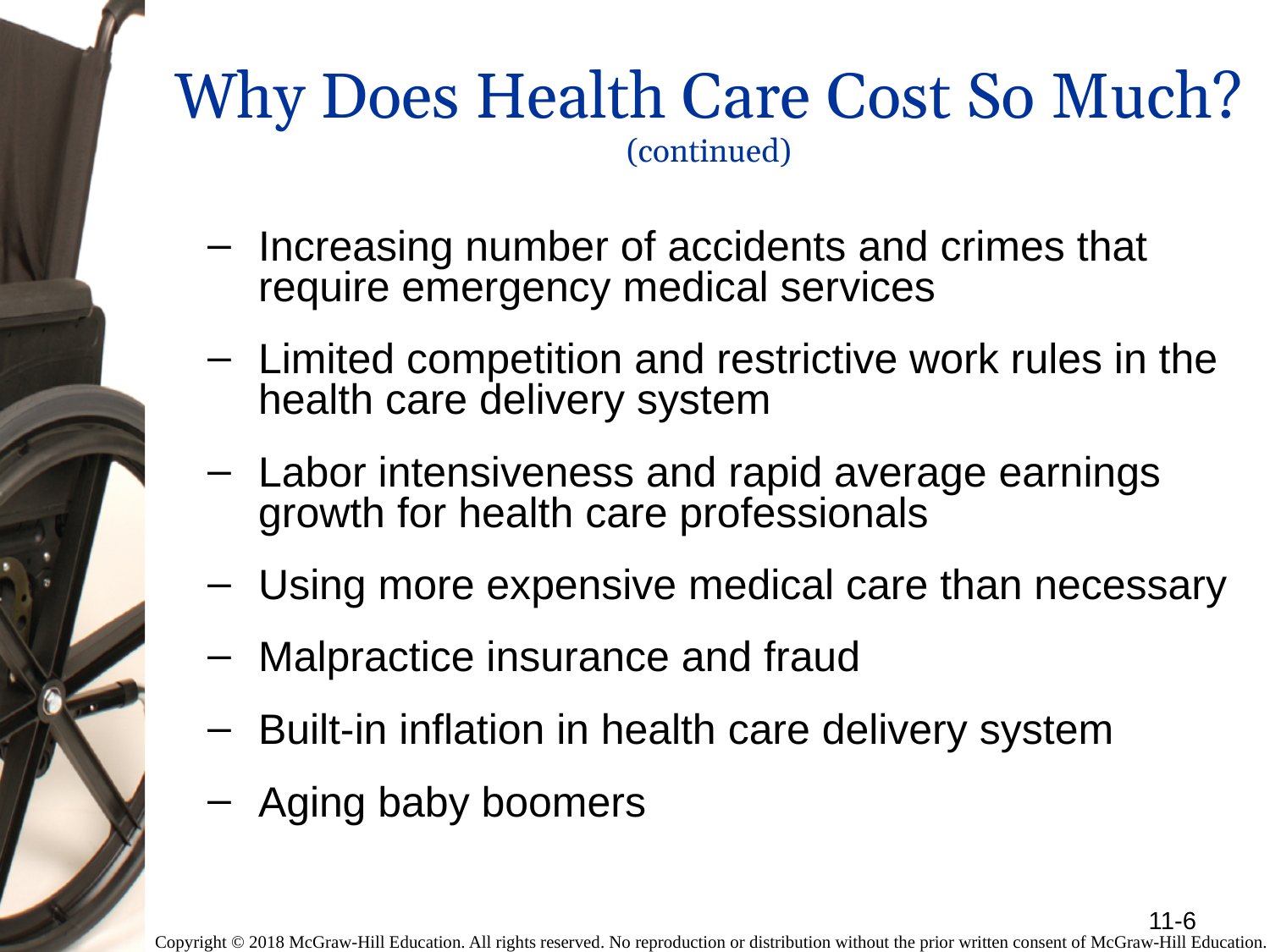

# Why Does Health Care Cost So Much? (continued)
Increasing number of accidents and crimes that require emergency medical services
Limited competition and restrictive work rules in the health care delivery system
Labor intensiveness and rapid average earnings growth for health care professionals
Using more expensive medical care than necessary
Malpractice insurance and fraud
Built-in inflation in health care delivery system
Aging baby boomers
11-6